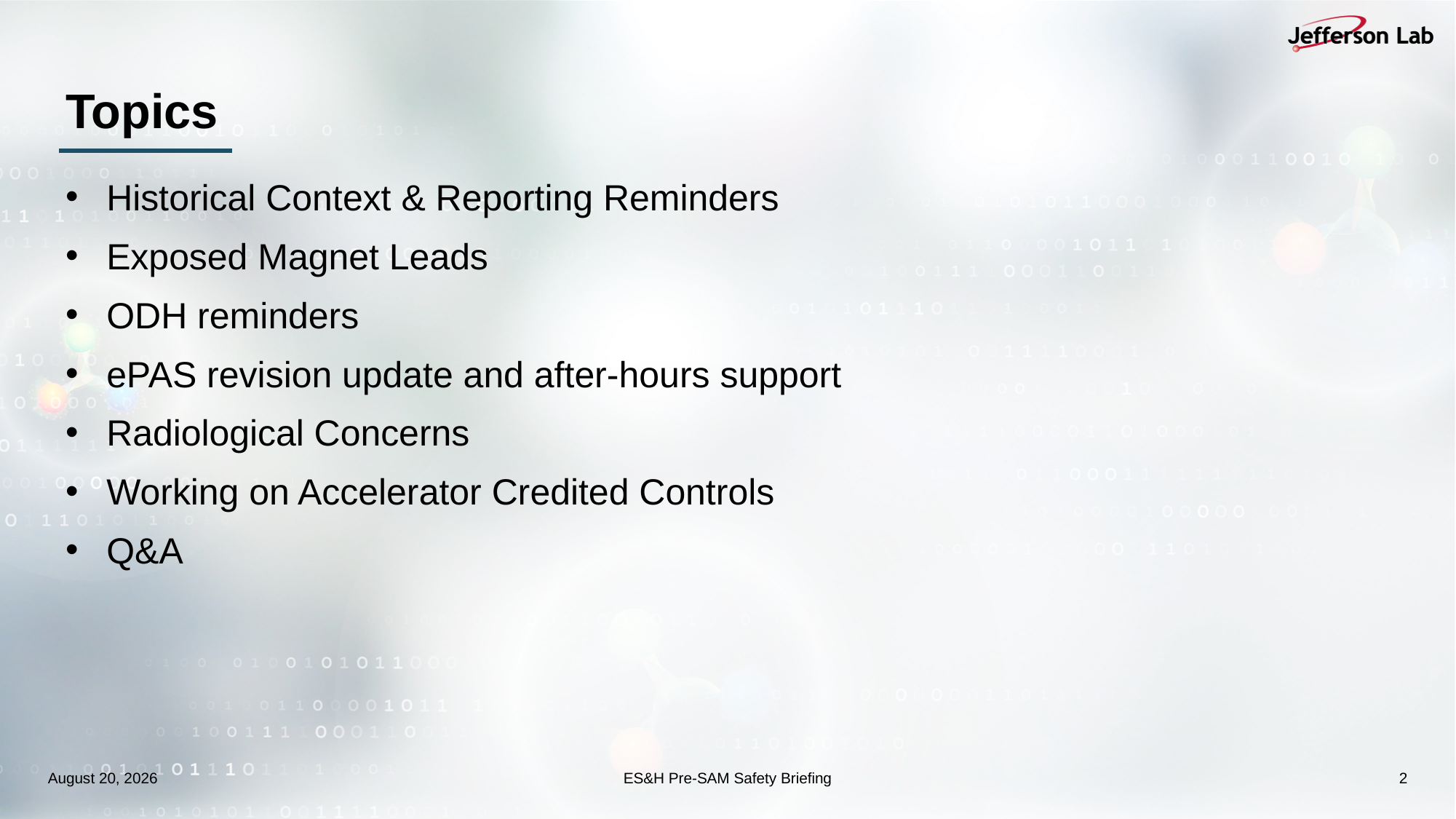

# Topics
Historical Context & Reporting Reminders
Exposed Magnet Leads
ODH reminders
ePAS revision update and after-hours support
Radiological Concerns
Working on Accelerator Credited Controls
Q&A
August 20, 2026
ES&H Pre-SAM Safety Briefing
2